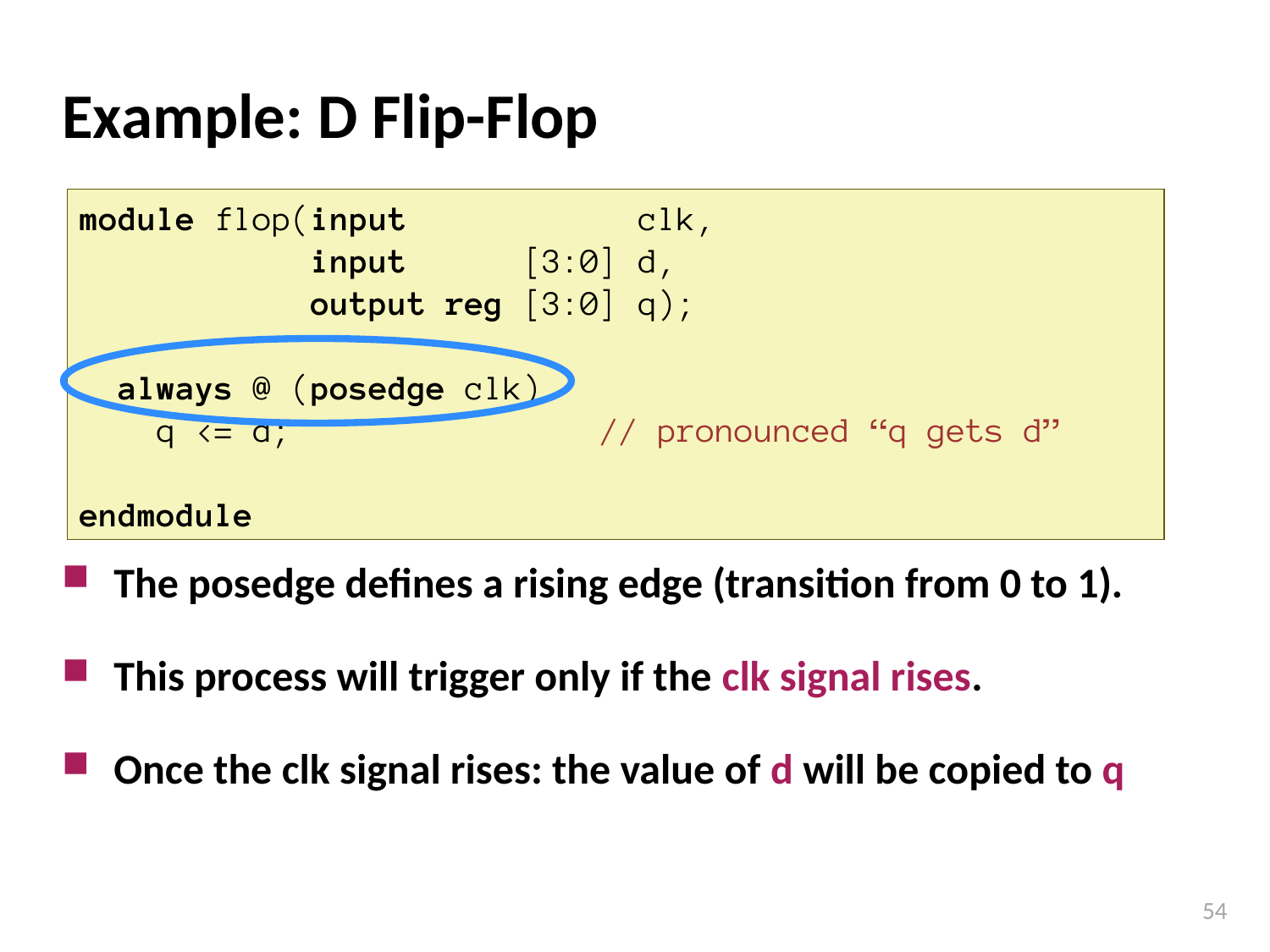

# Example: D Flip-Flop
module flop(input            clk,
            input      [3:0] d,
            output reg [3:0] q);

  always @ (posedge clk)
    q <= d;                // pronounced “q gets d”

endmodule

The posedge defines a rising edge (transition from 0 to 1).
This process will trigger only if the clk signal rises.
Once the clk signal rises: the value of d will be copied to q